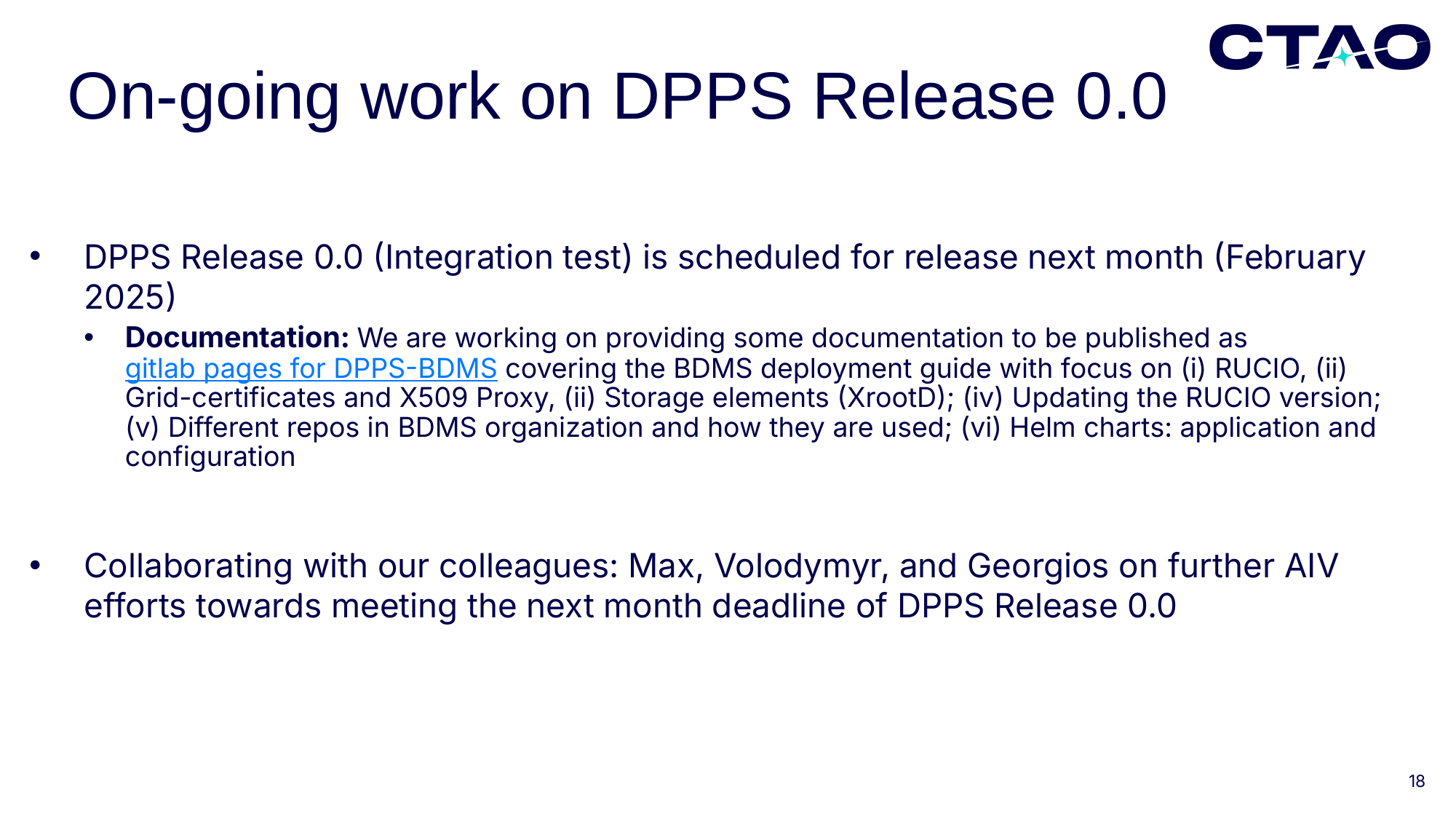

# On-going work on DPPS Release 0.0

DPPS Release 0.0 (Integration test) is scheduled for release next month (February 2025)
Documentation: We are working on providing some documentation to be published as gitlab pages for DPPS-BDMS covering the BDMS deployment guide with focus on (i) RUCIO, (ii) Grid-certificates and X509 Proxy, (ii) Storage elements (XrootD); (iv) Updating the RUCIO version; (v) Different repos in BDMS organization and how they are used; (vi) Helm charts: application and configuration

Collaborating with our colleagues: Max, Volodymyr, and Georgios on further AIV efforts towards meeting the next month deadline of DPPS Release 0.0

18